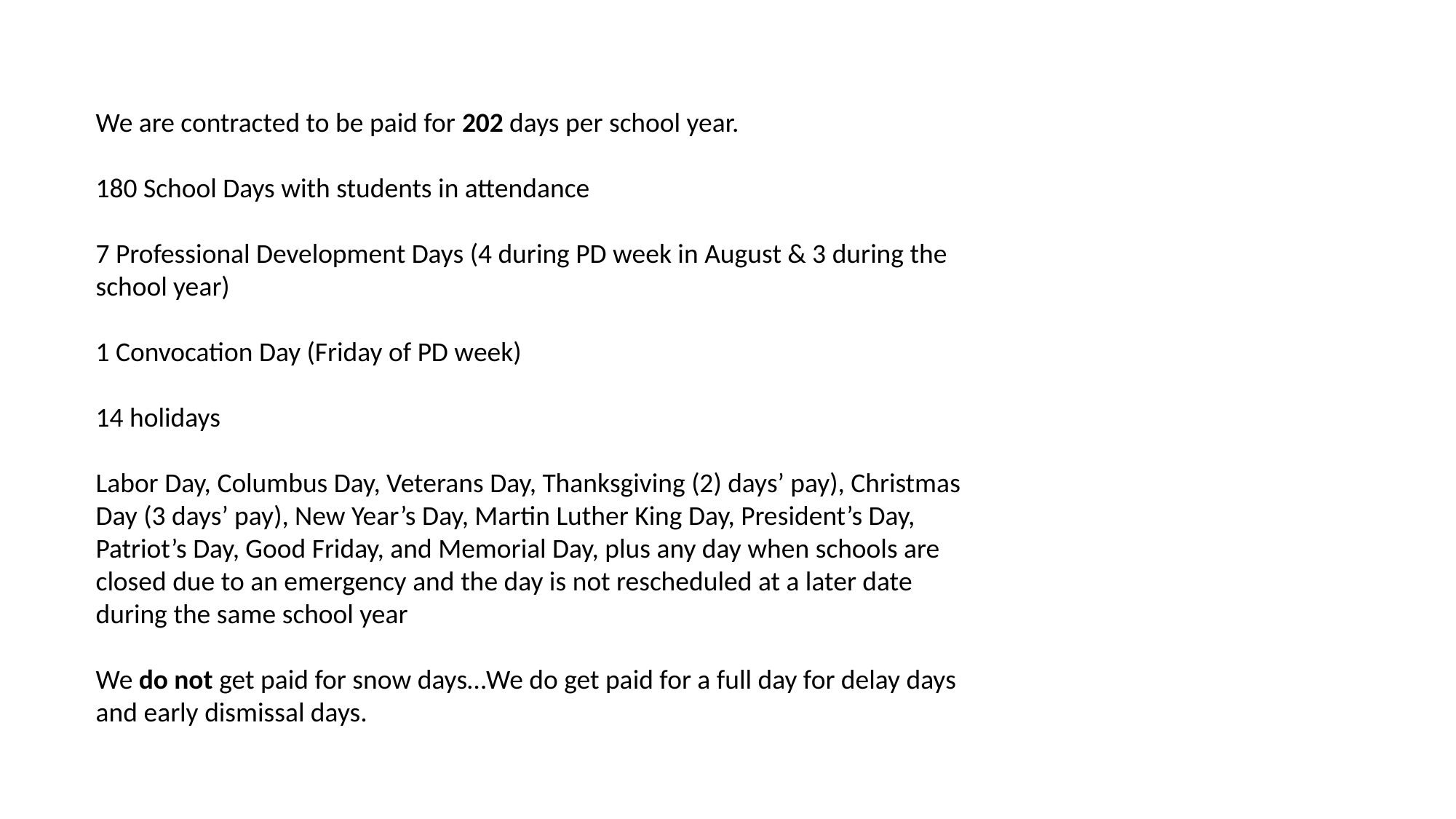

We are contracted to be paid for 202 days per school year.

180 School Days with students in attendance

7 Professional Development Days (4 during PD week in August & 3 during the school year)

1 Convocation Day (Friday of PD week)

14 holidays

Labor Day, Columbus Day, Veterans Day, Thanksgiving (2) days’ pay), Christmas Day (3 days’ pay), New Year’s Day, Martin Luther King Day, President’s Day, Patriot’s Day, Good Friday, and Memorial Day, plus any day when schools are closed due to an emergency and the day is not rescheduled at a later date during the same school year

We do not get paid for snow days…We do get paid for a full day for delay days and early dismissal days.